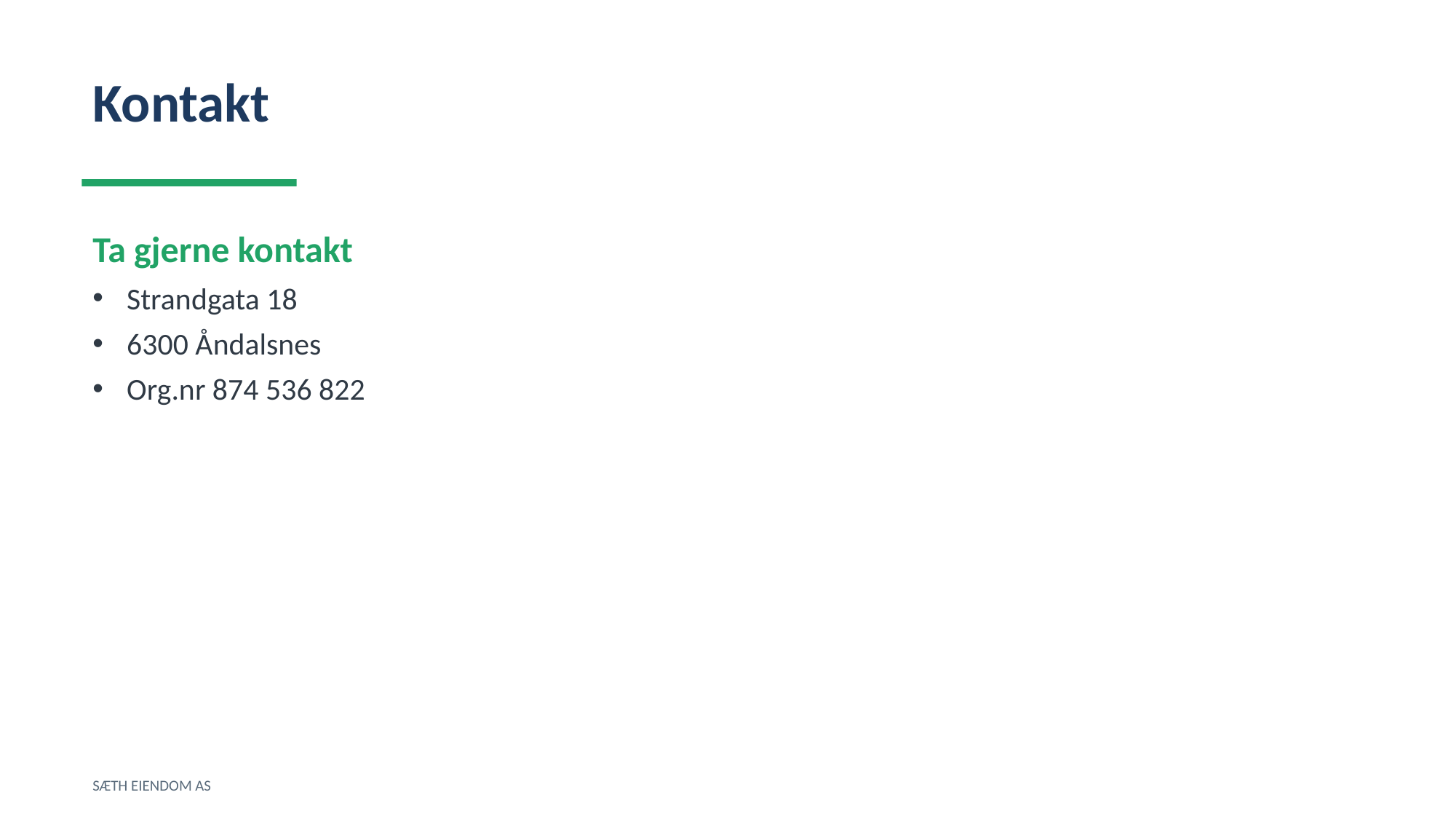

Kontakt

Ta gjerne kontakt
Strandgata 18
6300 Åndalsnes
Org.nr 874 536 822
SÆTH EIENDOM AS